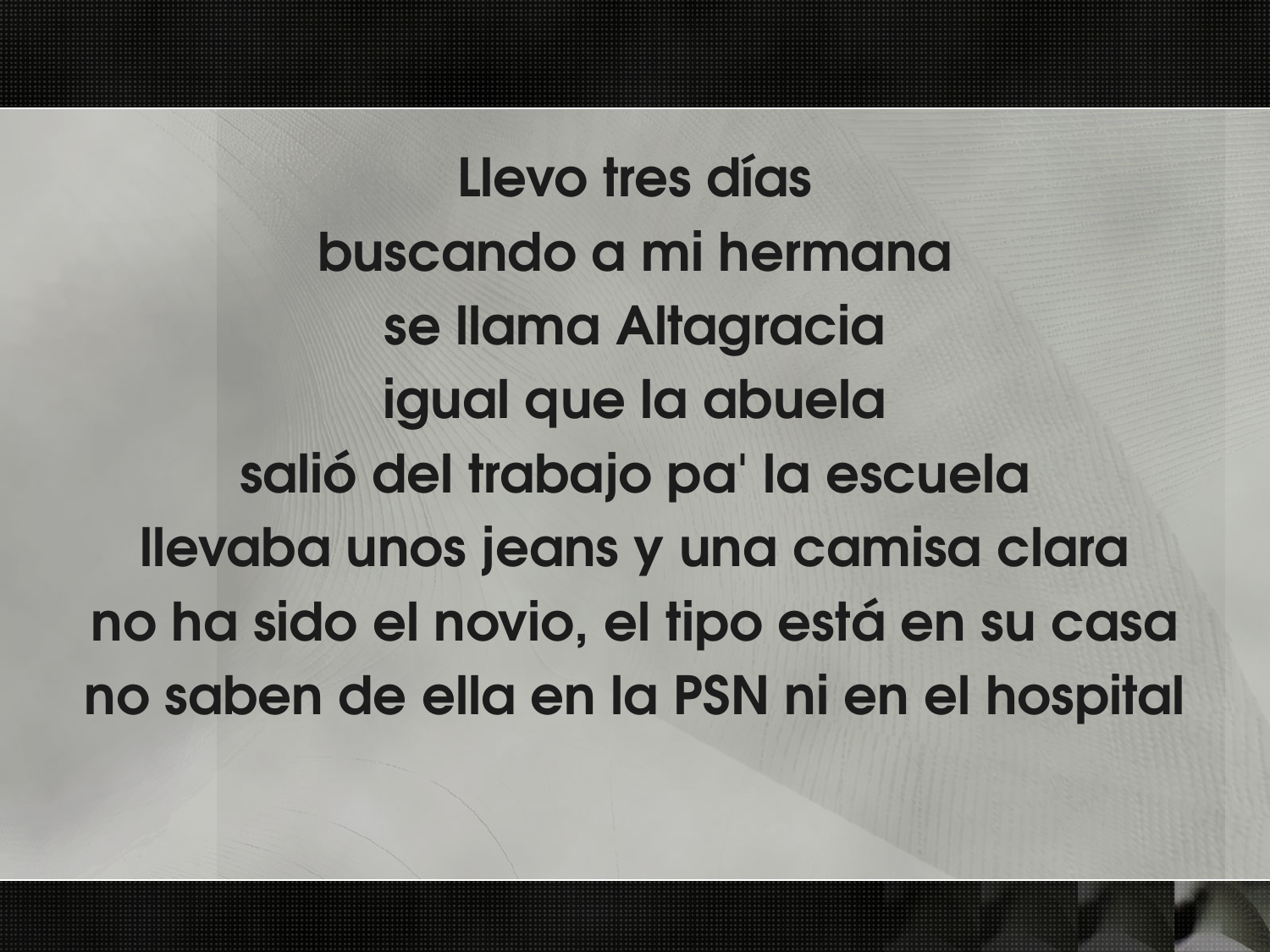

Llevo tres días
buscando a mi hermana
se llama Altagracia
igual que la abuela
salió del trabajo pa' la escuela
llevaba unos jeans y una camisa clara
no ha sido el novio, el tipo está en su casa
no saben de ella en la PSN ni en el hospital